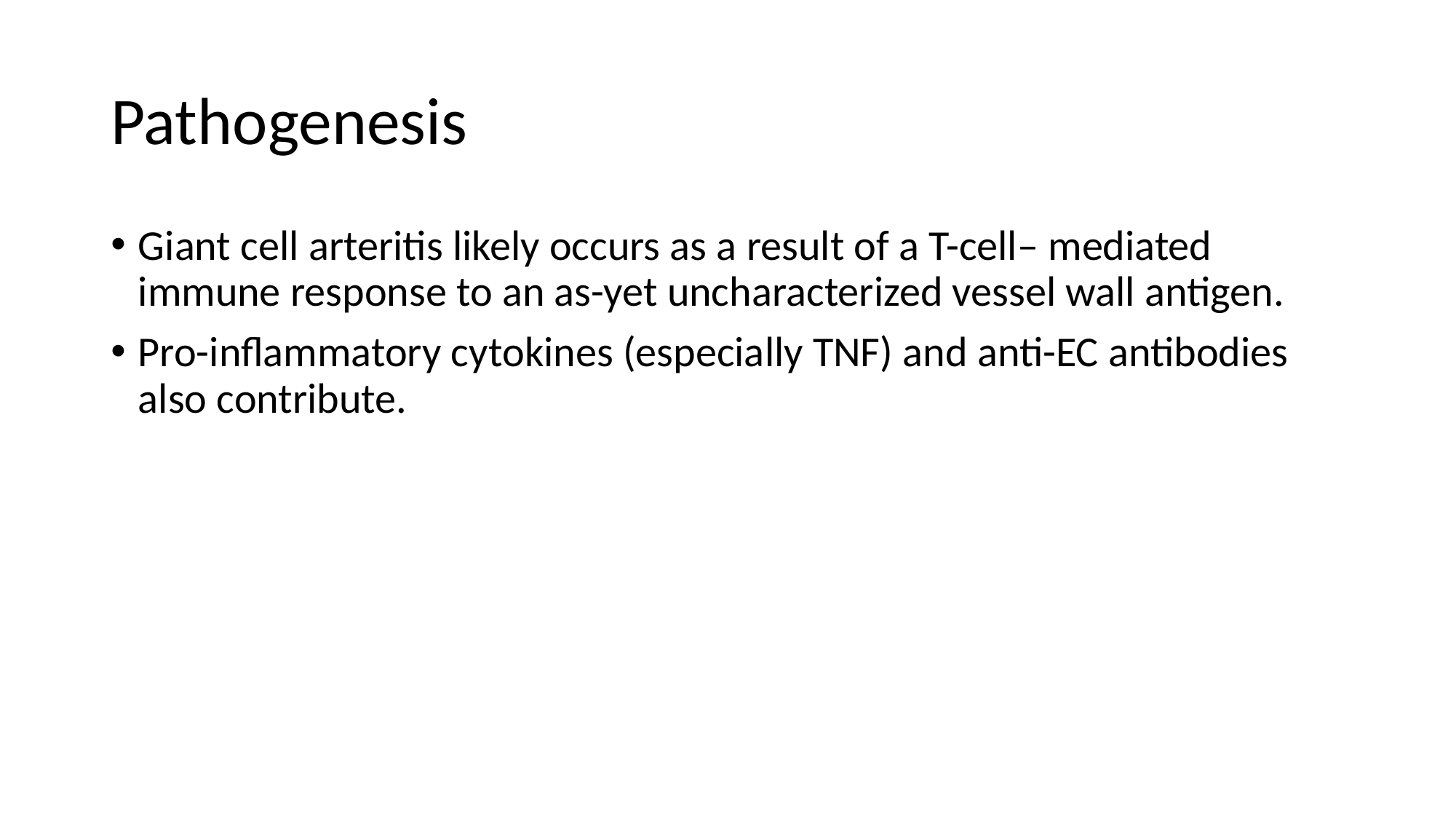

# Pathogenesis
Giant cell arteritis likely occurs as a result of a T-cell– mediated immune response to an as-yet uncharacterized vessel wall antigen.
Pro-inflammatory cytokines (especially TNF) and anti-EC antibodies also contribute.